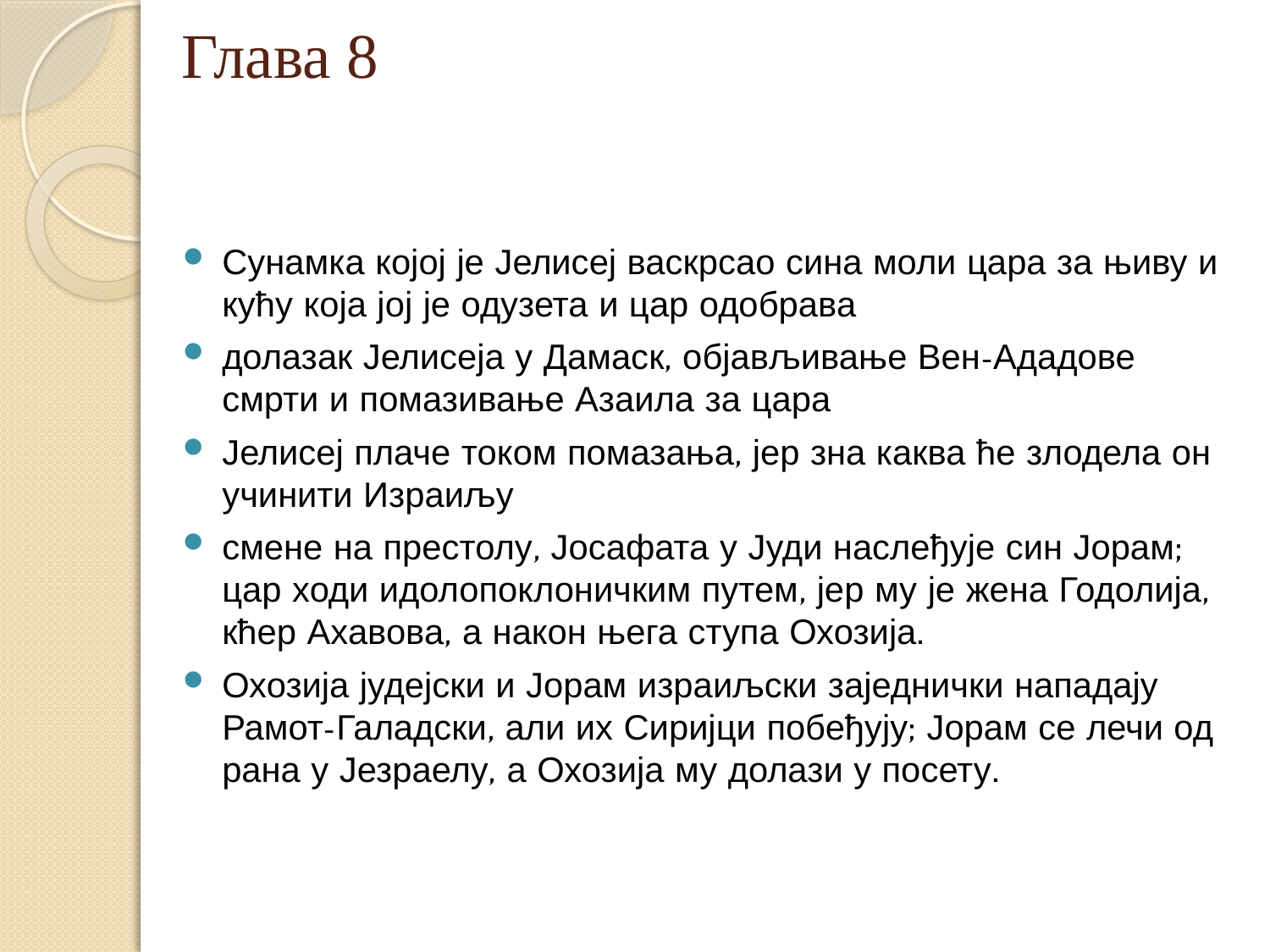

# Глава 8

Сунамка којој је Јелисеј васкрсао сина моли цара за њиву и кућу која јој је одузета и цар одобрава
долазак Јелисеја у Дамаск, објављивање Вен-Ададове смрти и помазивање Азаила за цара
Јелисеј плаче током помазања, јер зна каква ће злодела он учинити Израиљу
смене на престолу, Јосафата у Јуди наслеђује син Јорам; цар ходи идолопоклоничким путем, јер му је жена Годолија, кћер Ахавова, а након њега ступа Охозија.
Охозија јудејски и Јорам израиљски заједнички нападају Рамот-Галадски, али их Сиријци побеђују; Јорам се лечи од рана у Језраелу, а Охозија му долази у посету.